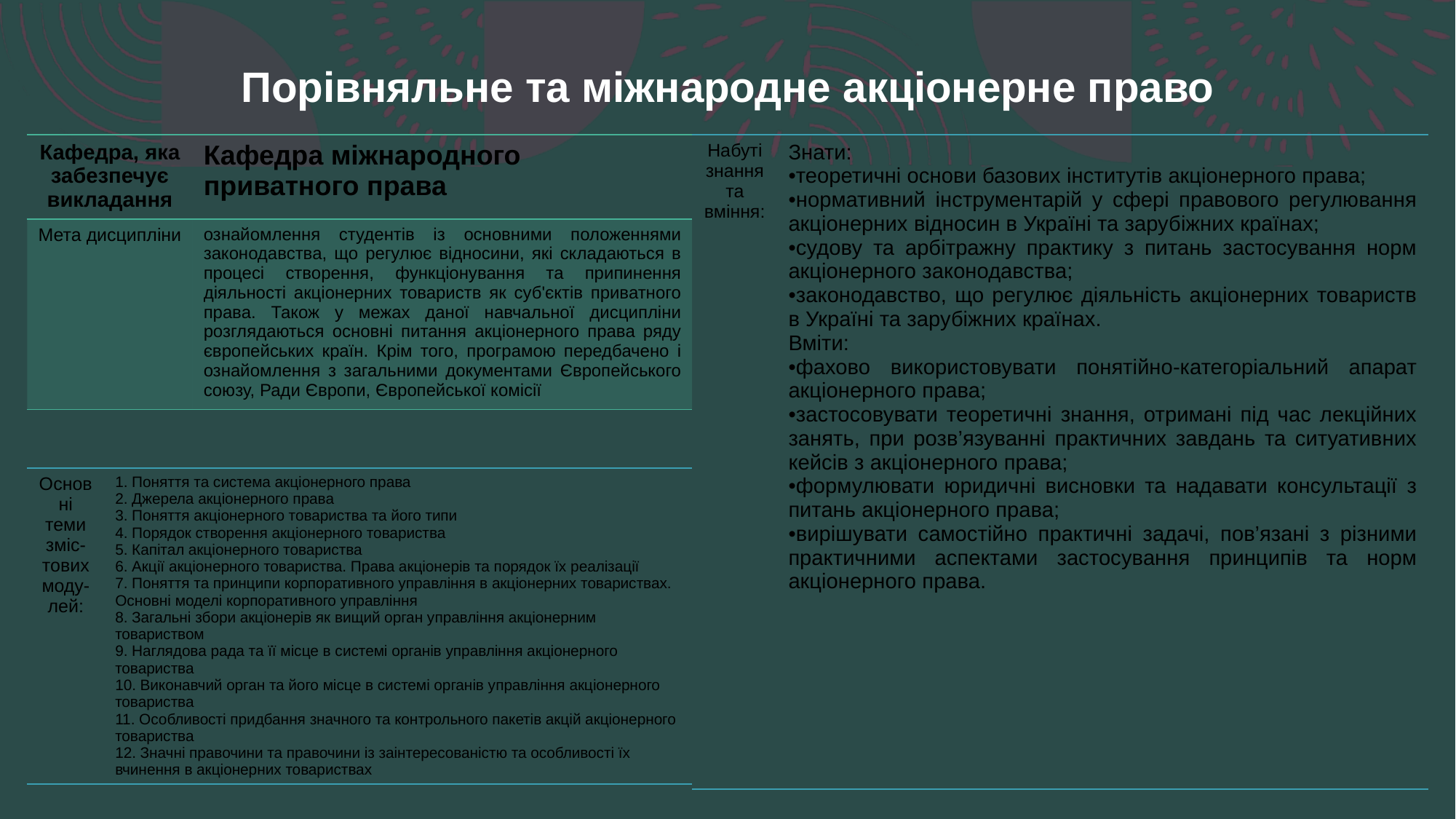

Порівняльне та міжнародне акціонерне право
| Кафедра, яка забезпечує викладання | Кафедра міжнародного приватного права |
| --- | --- |
| Мета дисципліни | ознайомлення студентів із основними положеннями законодавства, що регулює відносини, які складаються в процесі створення, функціонування та припинення діяльності акціонерних товариств як суб'єктів приватного права. Також у межах даної навчальної дисципліни розглядаються основні питання акціонерного права ряду європейських країн. Крім того, програмою передбачено і ознайомлення з загальними документами Європейського союзу, Ради Європи, Європейської комісії |
| Набуті знання та вміння: | Знати: •теоретичні основи базових інститутів акціонерного права; •нормативний інструментарій у сфері правового регулювання акціонерних відносин в Україні та зарубіжних країнах; •судову та арбітражну практику з питань застосування норм акціонерного законодавства; •законодавство, що регулює діяльність акціонерних товариств в Україні та зарубіжних країнах. Вміти: •фахово використовувати понятійно-категоріальний апарат акціонерного права; •застосовувати теоретичні знання, отримані під час лекційних занять, при розв’язуванні практичних завдань та ситуативних кейсів з акціонерного права; •формулювати юридичні висновки та надавати консультації з питань акціонерного права; •вирішувати самостійно практичні задачі, пов’язані з різними практичними аспектами застосування принципів та норм акціонерного права. |
| --- | --- |
| Основні теми зміс-тових моду-лей: | 1. Поняття та система акціонерного права 2. Джерела акціонерного права 3. Поняття акціонерного товариства та його типи 4. Порядок створення акціонерного товариства 5. Капітал акціонерного товариства 6. Акції акціонерного товариства. Права акціонерів та порядок їх реалізації 7. Поняття та принципи корпоративного управління в акціонерних товариствах. Основні моделі корпоративного управління 8. Загальні збори акціонерів як вищий орган управління акціонерним товариством 9. Наглядова рада та її місце в системі органів управління акціонерного товариства 10. Виконавчий орган та його місце в системі органів управління акціонерного товариства 11. Особливості придбання значного та контрольного пакетів акцій акціонерного товариства 12. Значні правочини та правочини із заінтересованістю та особливості їх вчинення в акціонерних товариствах |
| --- | --- |